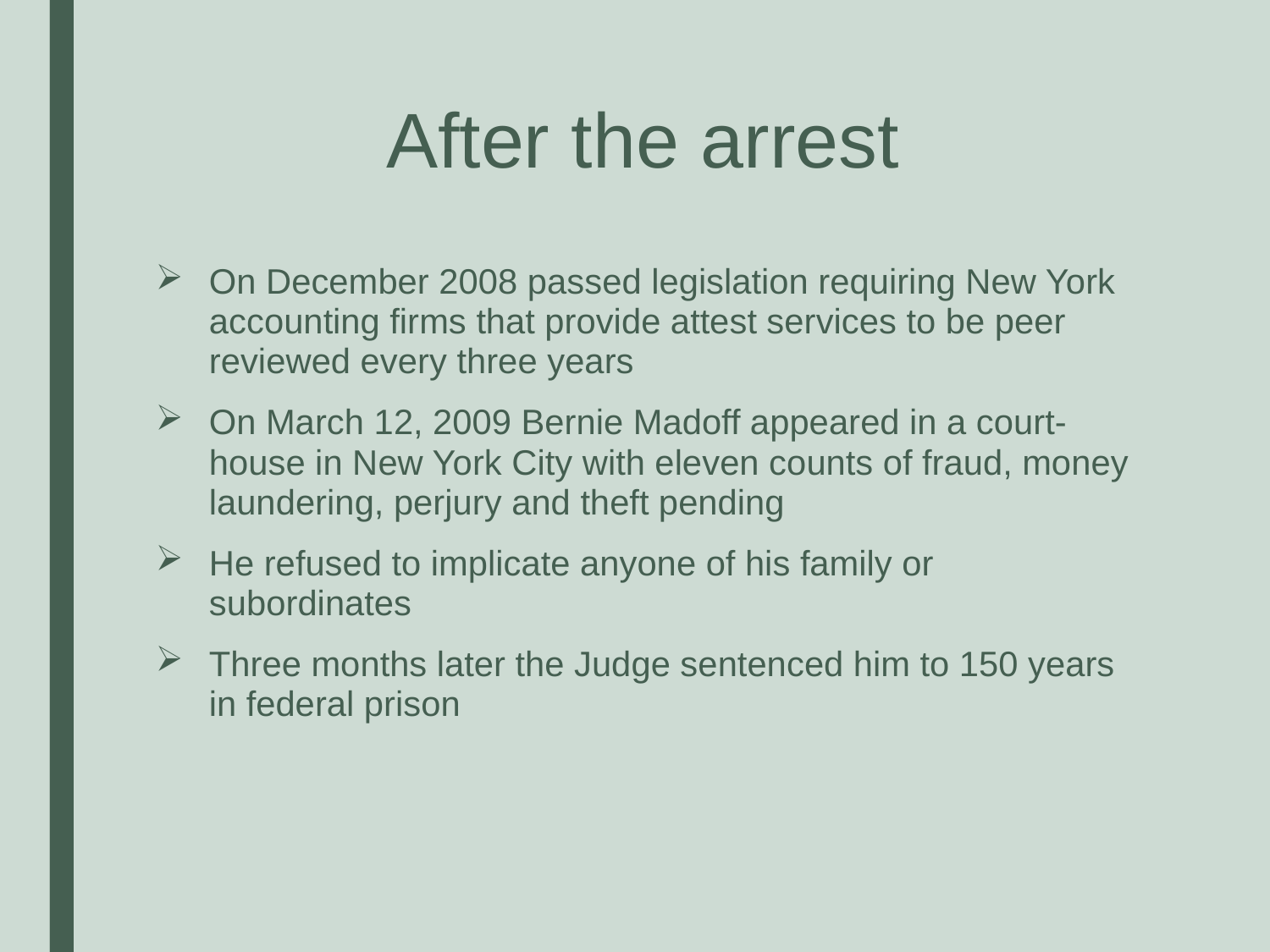

# After the arrest
On December 2008 passed legislation requiring New York accounting firms that provide attest services to be peer reviewed every three years
On March 12, 2009 Bernie Madoff appeared in a court-house in New York City with eleven counts of fraud, money laundering, perjury and theft pending
He refused to implicate anyone of his family or subordinates
Three months later the Judge sentenced him to 150 years in federal prison